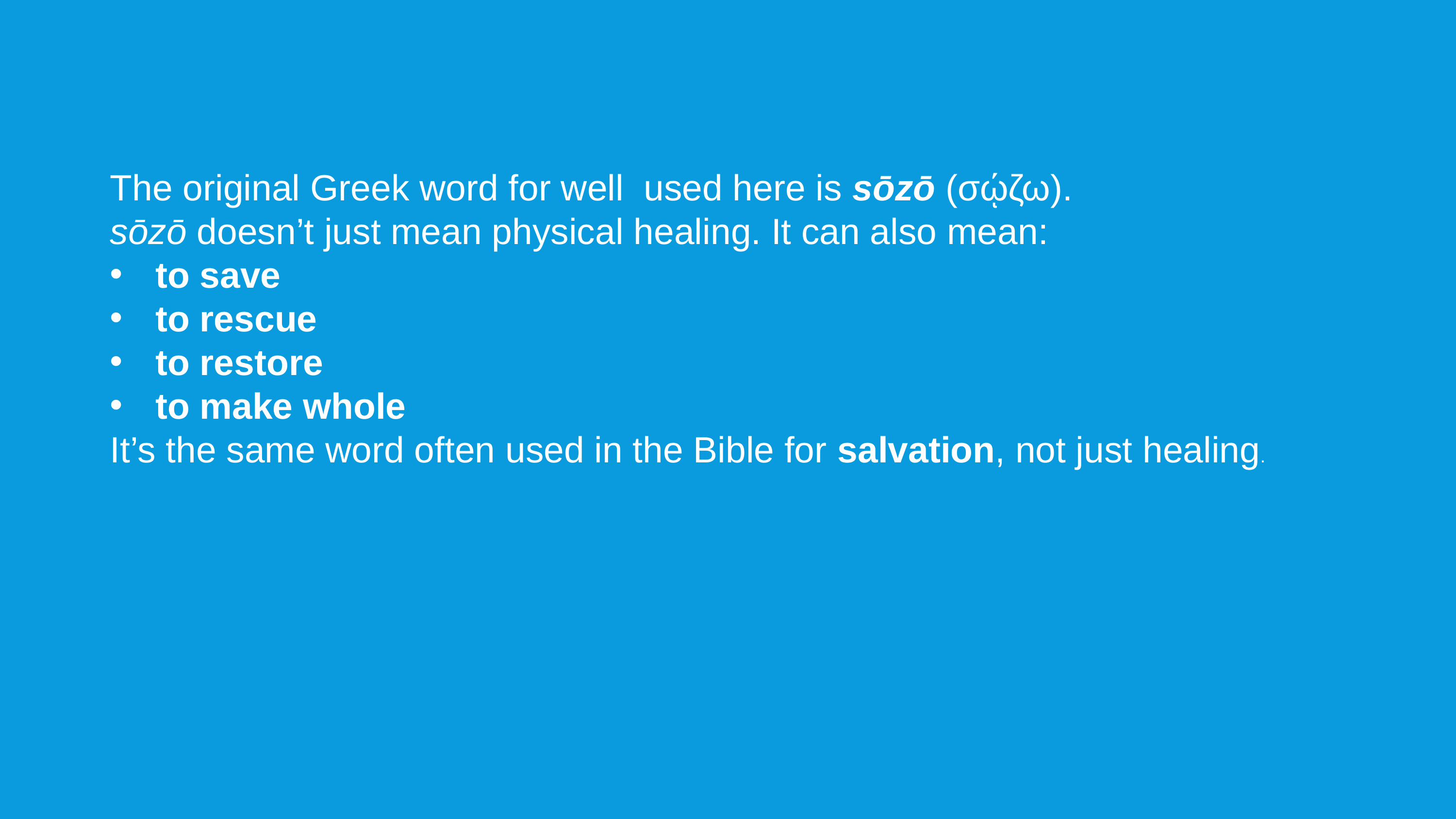

The original Greek word for well  used here is sōzō (σῴζω).
sōzō doesn’t just mean physical healing. It can also mean:
to save
to rescue
to restore
to make whole
It’s the same word often used in the Bible for salvation, not just healing.